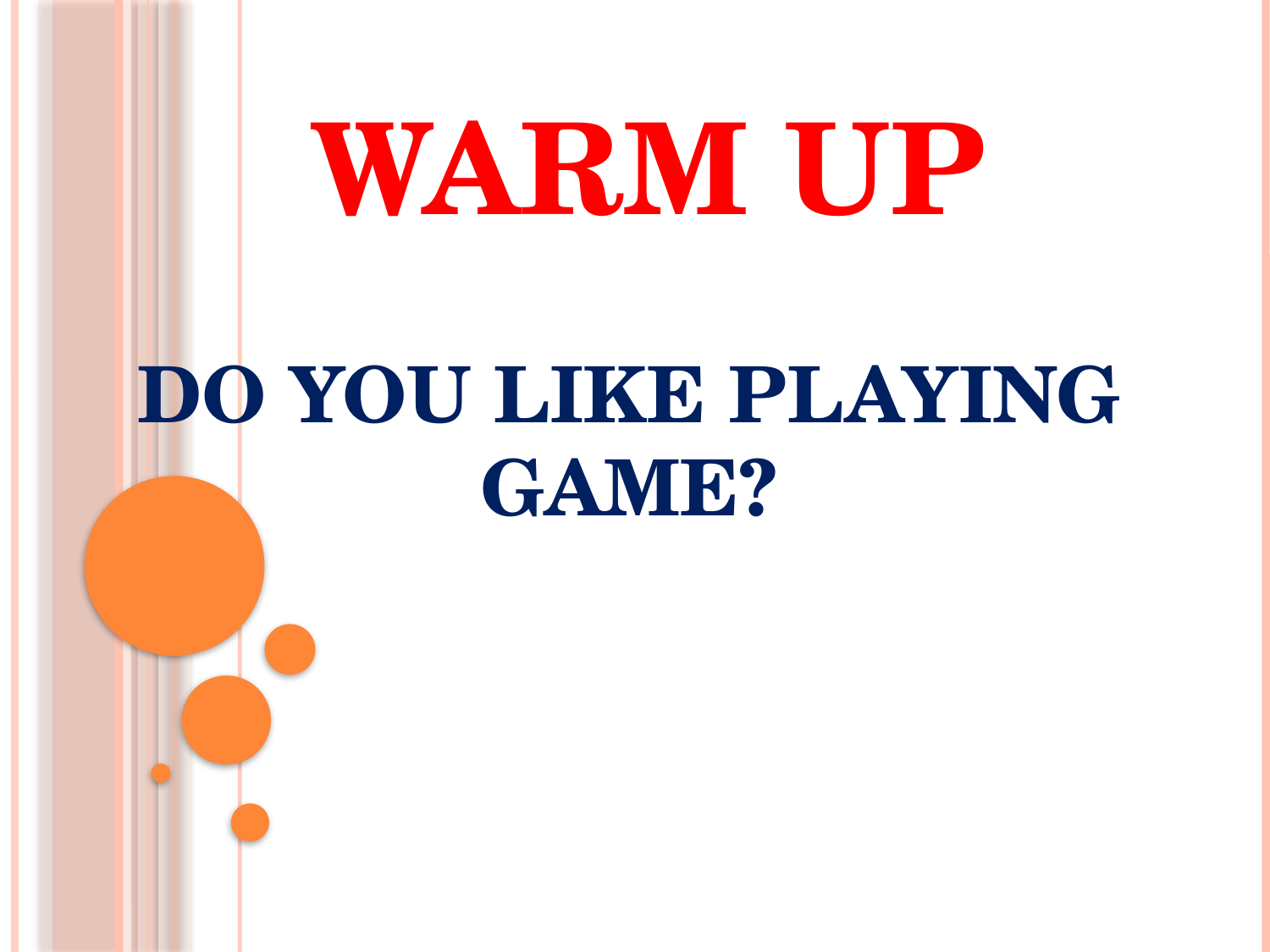

# WARM UP
DO YOU LIKE PLAYING GAME?